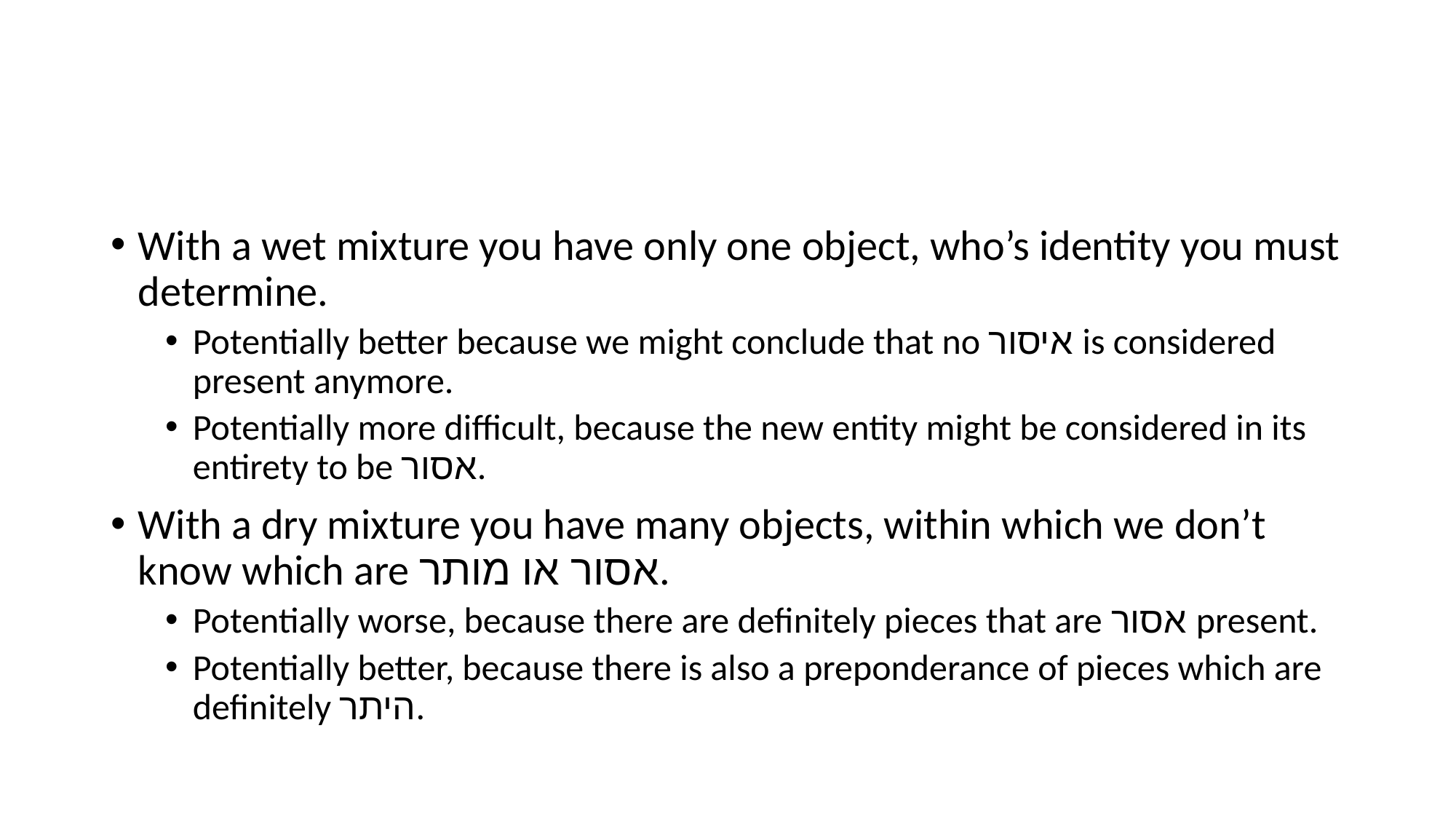

#
With a wet mixture you have only one object, who’s identity you must determine.
Potentially better because we might conclude that no איסור is considered present anymore.
Potentially more difficult, because the new entity might be considered in its entirety to be אסור.
With a dry mixture you have many objects, within which we don’t know which are אסור או מותר.
Potentially worse, because there are definitely pieces that are אסור present.
Potentially better, because there is also a preponderance of pieces which are definitely היתר.